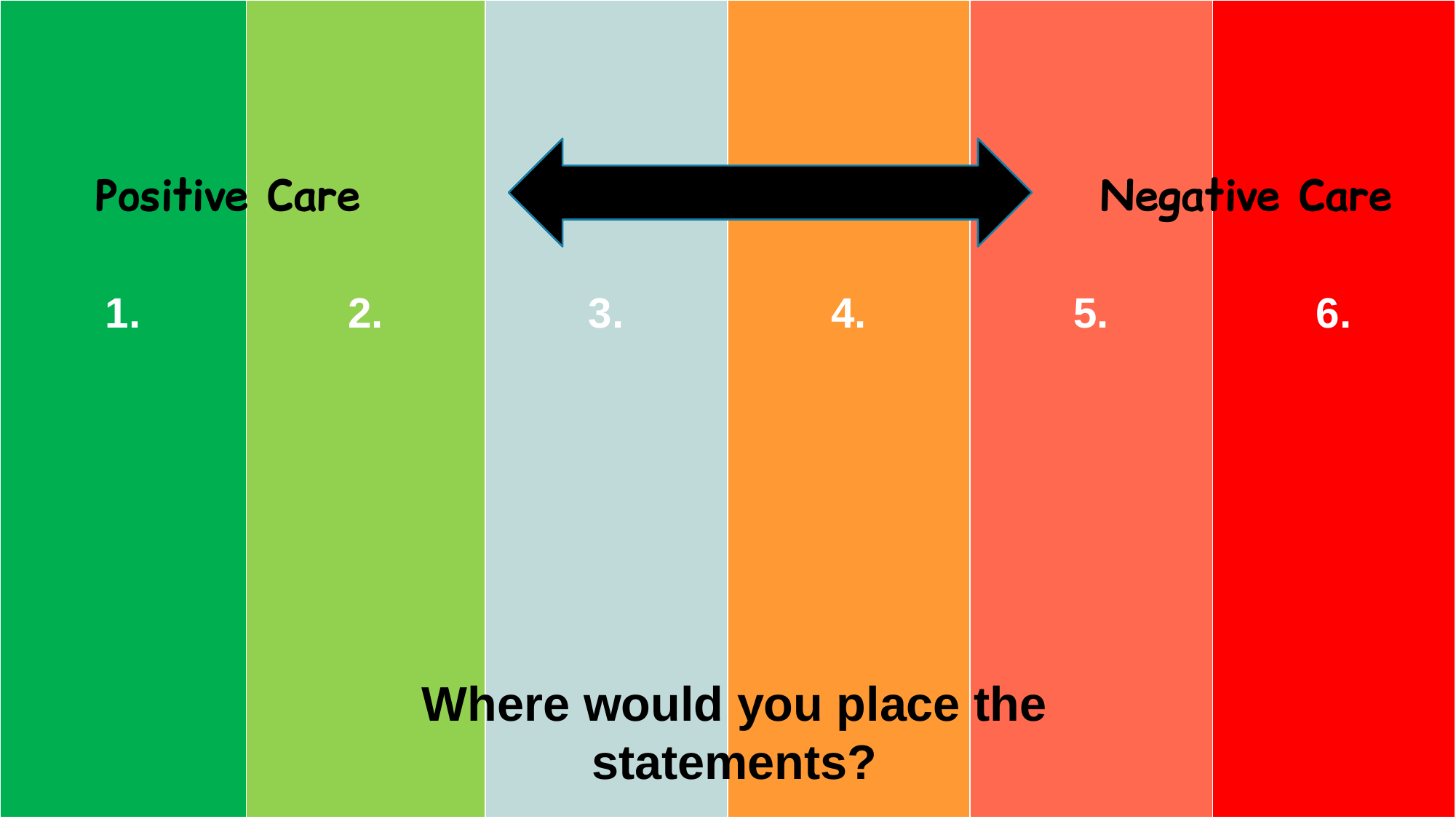

| 1. | 2. | 3. | 4. | 5. | 6. |
| --- | --- | --- | --- | --- | --- |

Positive Care
Negative Care
Where would you place the statements?